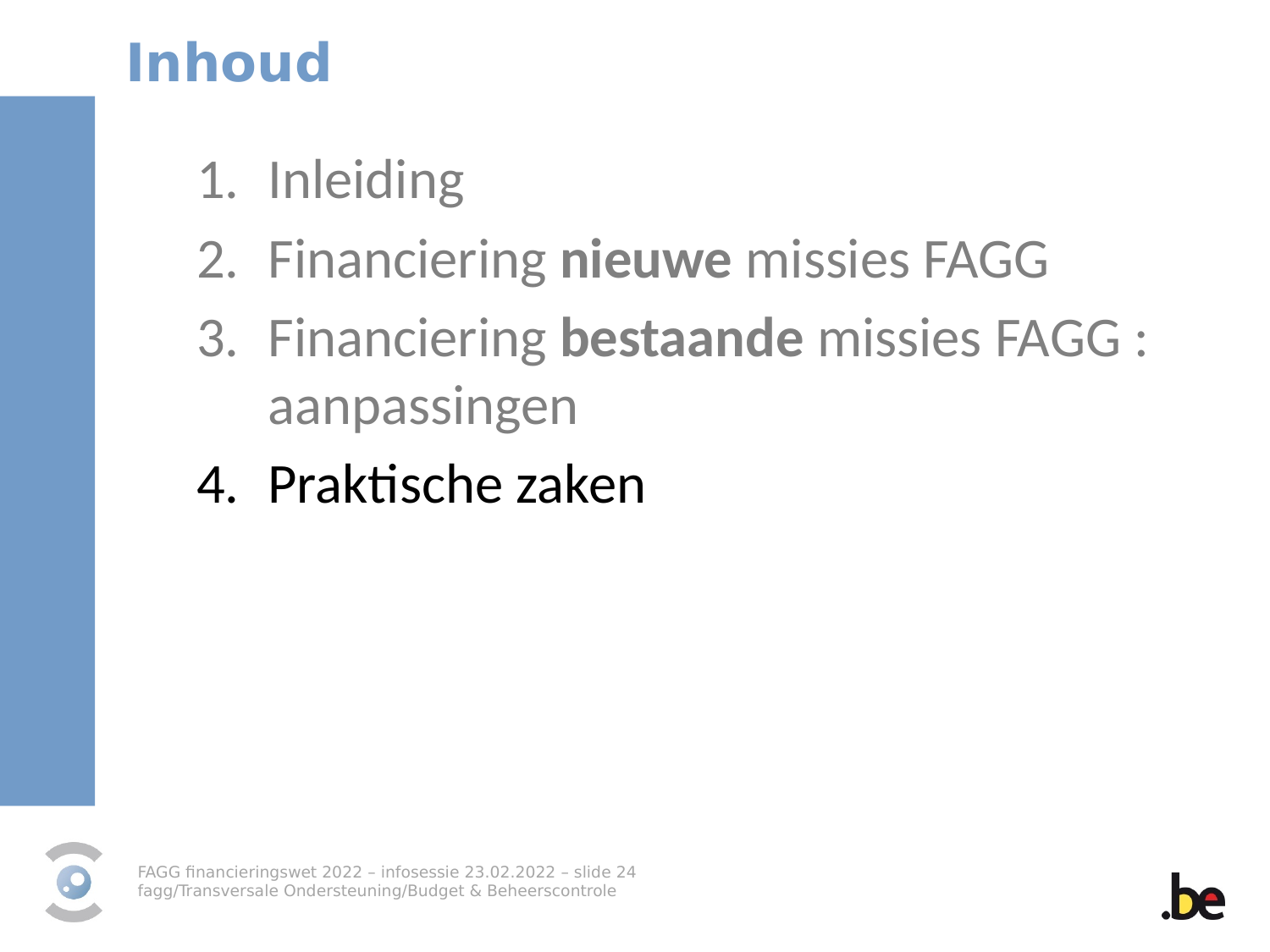

Inhoud
Inleiding
Financiering nieuwe missies FAGG
Financiering bestaande missies FAGG : aanpassingen
Praktische zaken

FAGG financieringswet 2022 – infosessie 23.02.2022 – slide 24
fagg/Transversale Ondersteuning/Budget & Beheerscontrole